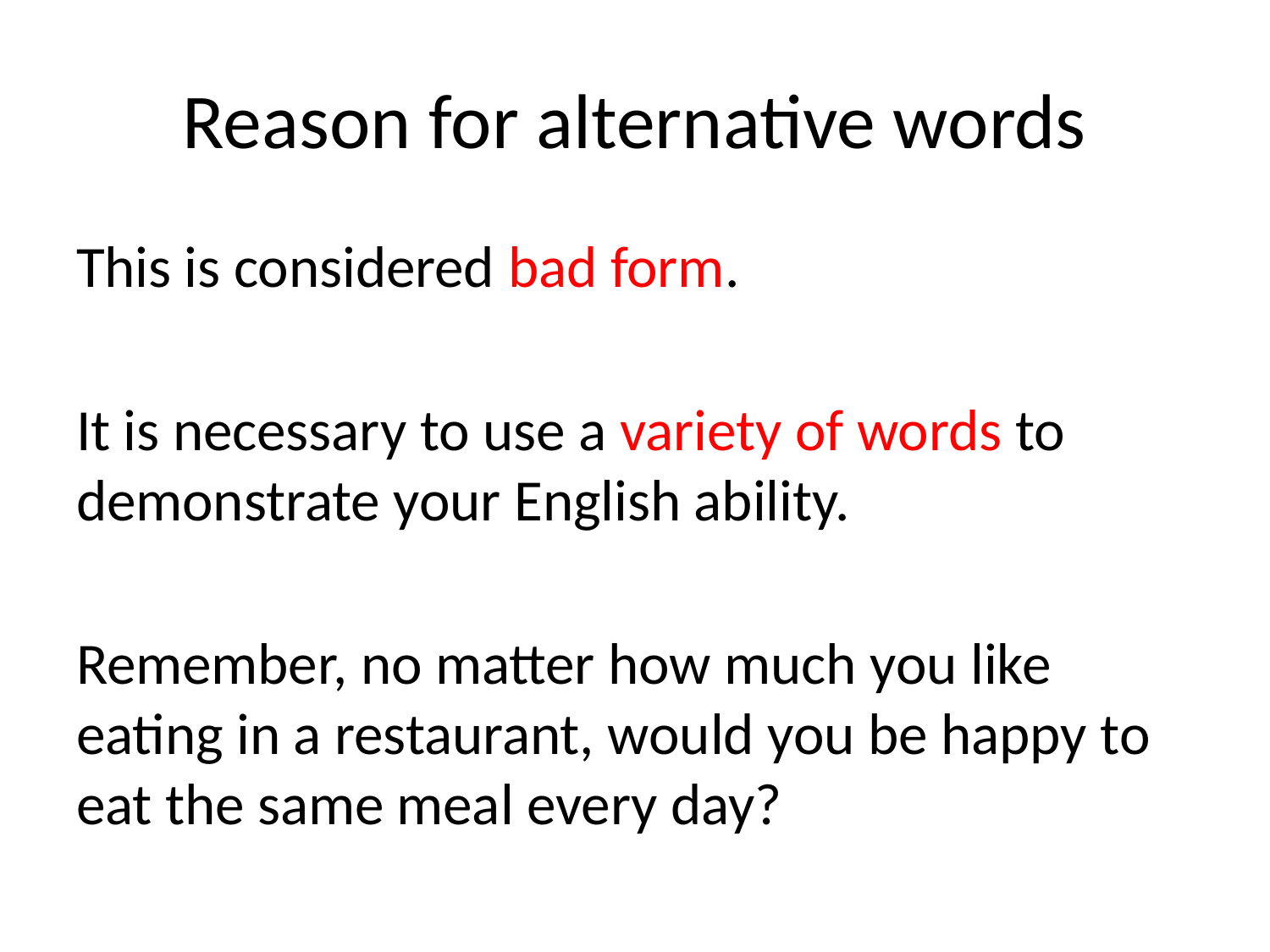

# Reason for alternative words
This is considered bad form.

It is necessary to use a variety of words to demonstrate your English ability.

Remember, no matter how much you like eating in a restaurant, would you be happy to eat the same meal every day?